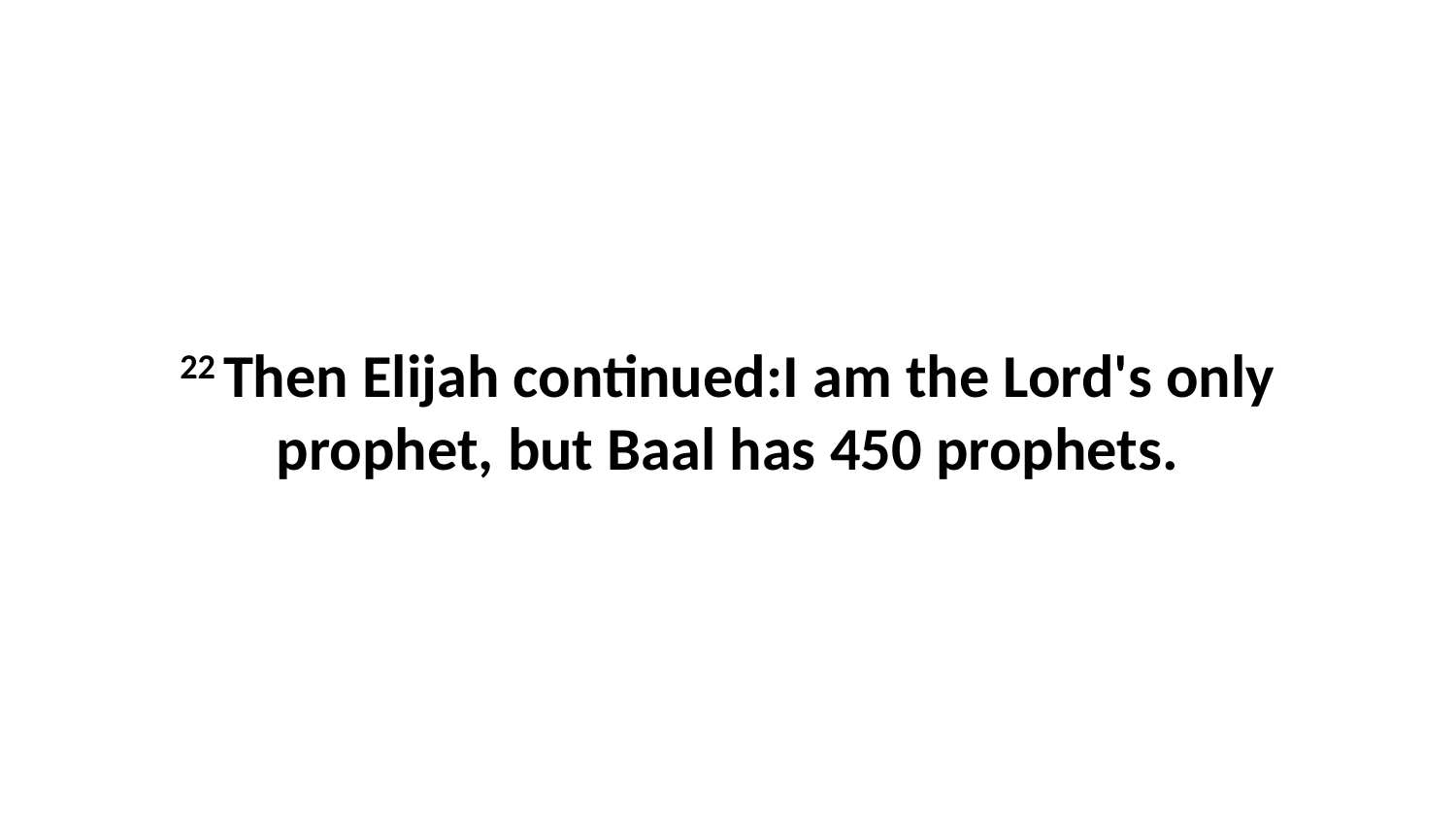

22 Then Elijah continued:I am the Lord's only prophet, but Baal has 450 prophets.